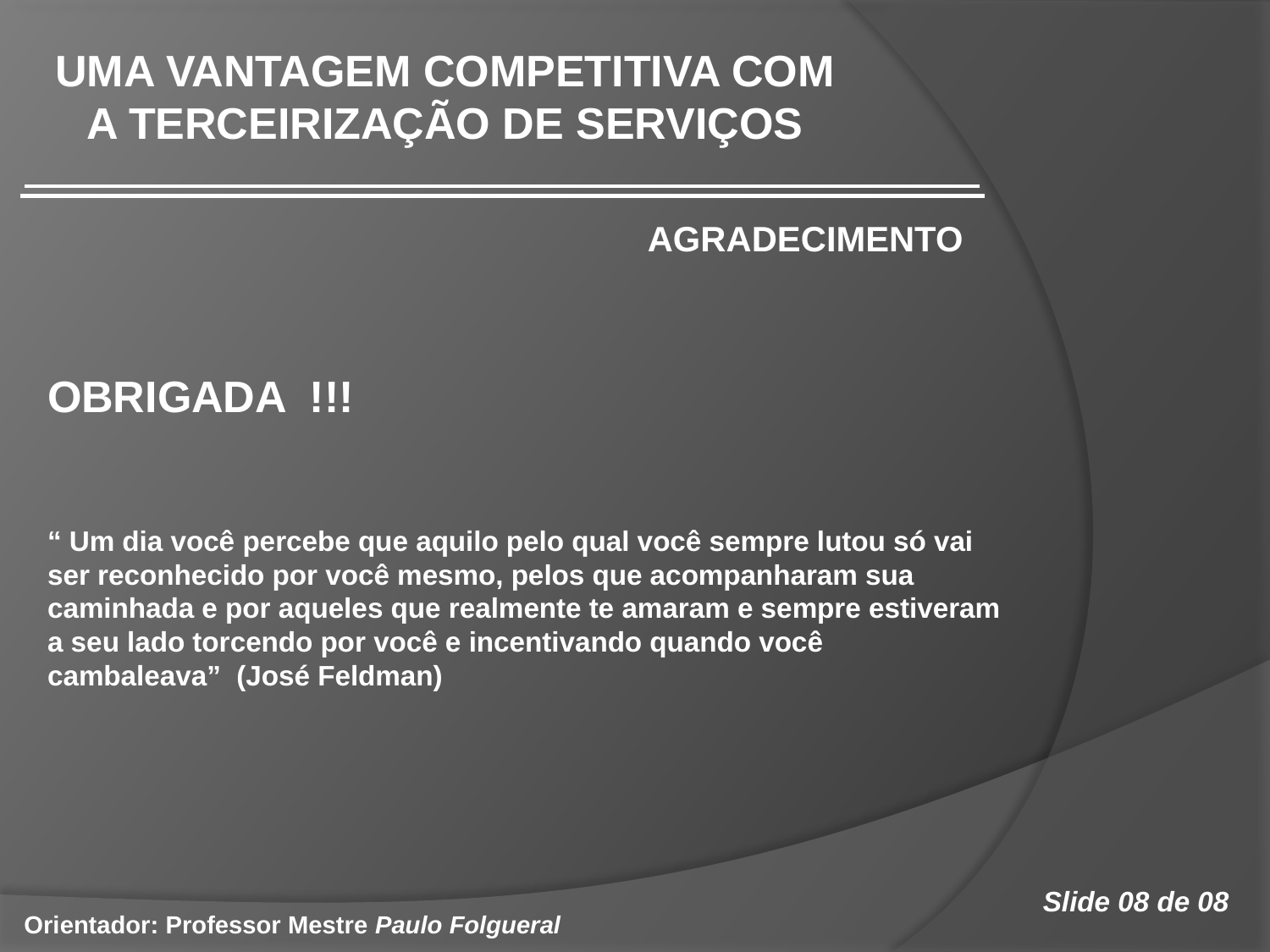

Uma vantagem competitiva com a Terceirização de Serviços
AGRADECIMENTO

Obrigada  !!!

“ Um dia você percebe que aquilo pelo qual você sempre lutou só vai ser reconhecido por você mesmo, pelos que acompanharam sua caminhada e por aqueles que realmente te amaram e sempre estiveram a seu lado torcendo por você e incentivando quando você cambaleava”  (José Feldman)

Slide 08 de 08
Orientador: Professor Mestre Paulo Folgueral